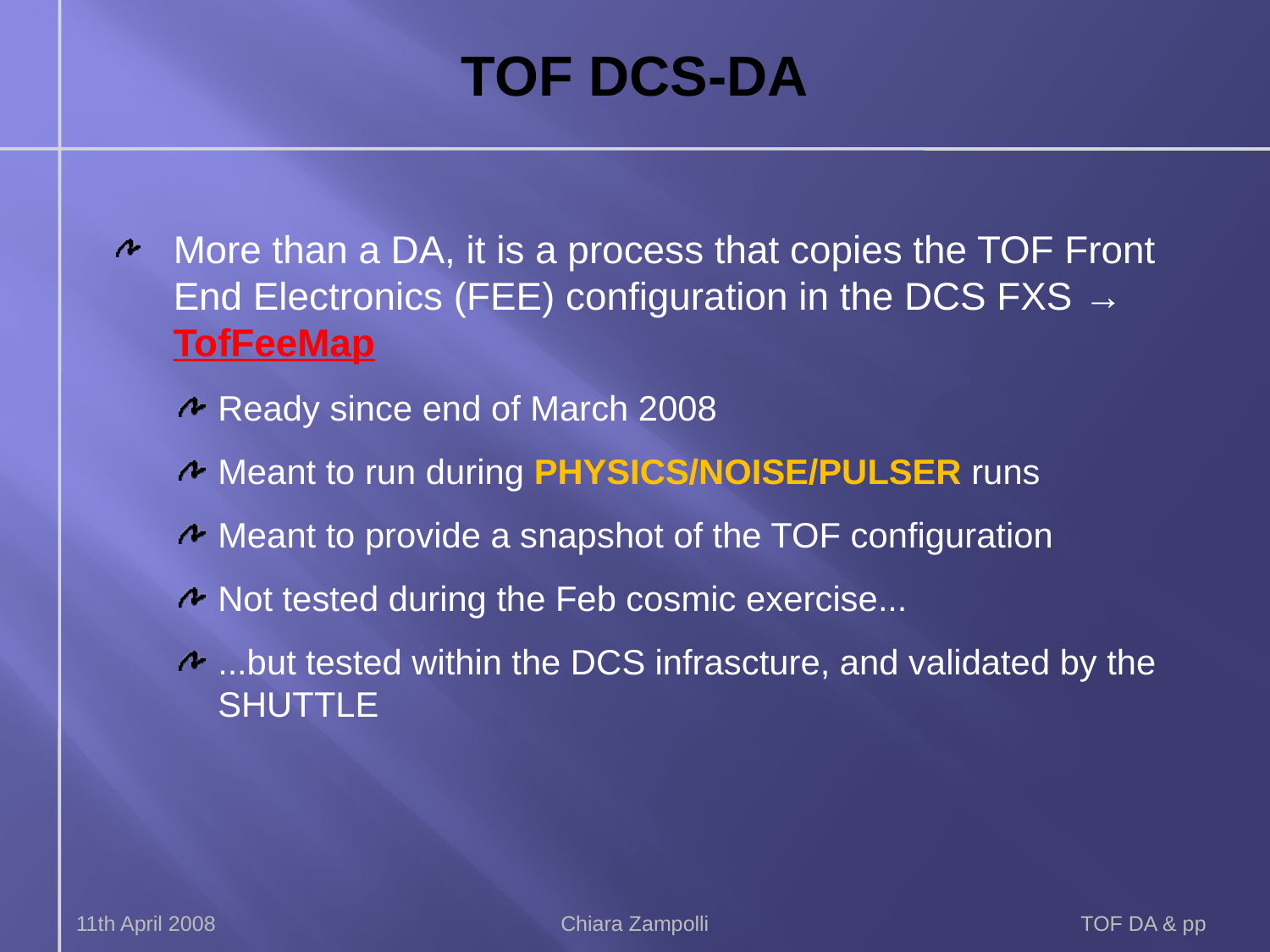

# TOF DCS-DA
More than a DA, it is a process that copies the TOF Front End Electronics (FEE) configuration in the DCS FXS → TofFeeMap
Ready since end of March 2008
Meant to run during PHYSICS/NOISE/PULSER runs
Meant to provide a snapshot of the TOF configuration
Not tested during the Feb cosmic exercise...
...but tested within the DCS infrascture, and validated by the SHUTTLE
11th April 2008
Chiara Zampolli
TOF DA & pp